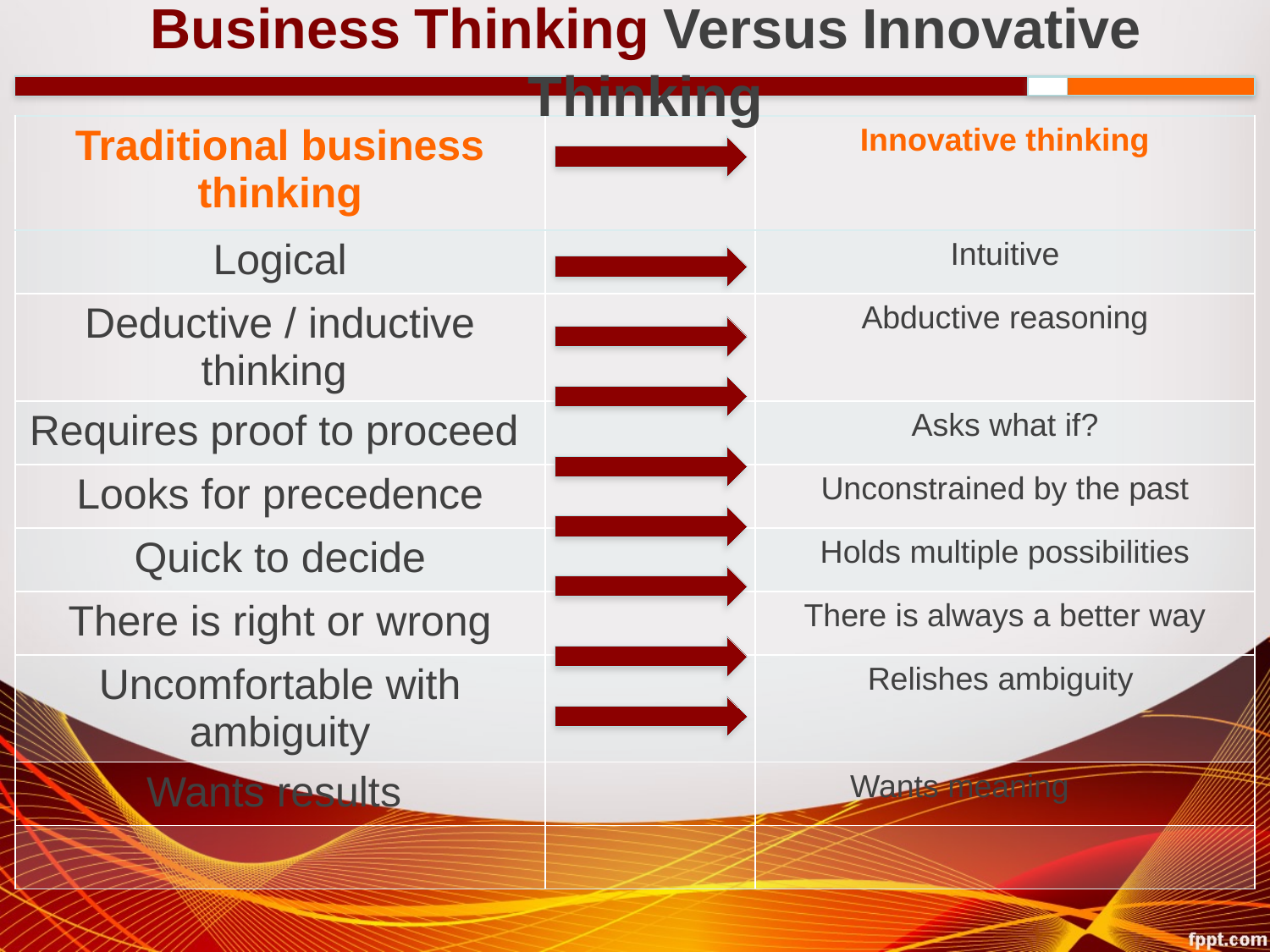

Business Thinking Versus Innovative Thinking

| Traditional business thinking |  | Innovative thinking |
| --- | --- | --- |
| Logical |  | Intuitive |
| Deductive / inductive thinking |  | Abductive reasoning |
| Requires proof to proceed |  | Asks what if? |
| Looks for precedence |  | Unconstrained by the past |
| Quick to decide |  | Holds multiple possibilities |
| There is right or wrong |  | There is always a better way |
| Uncomfortable with ambiguity |  | Relishes ambiguity |
| Wants results |  | Wants meaning |
|  |  |  |